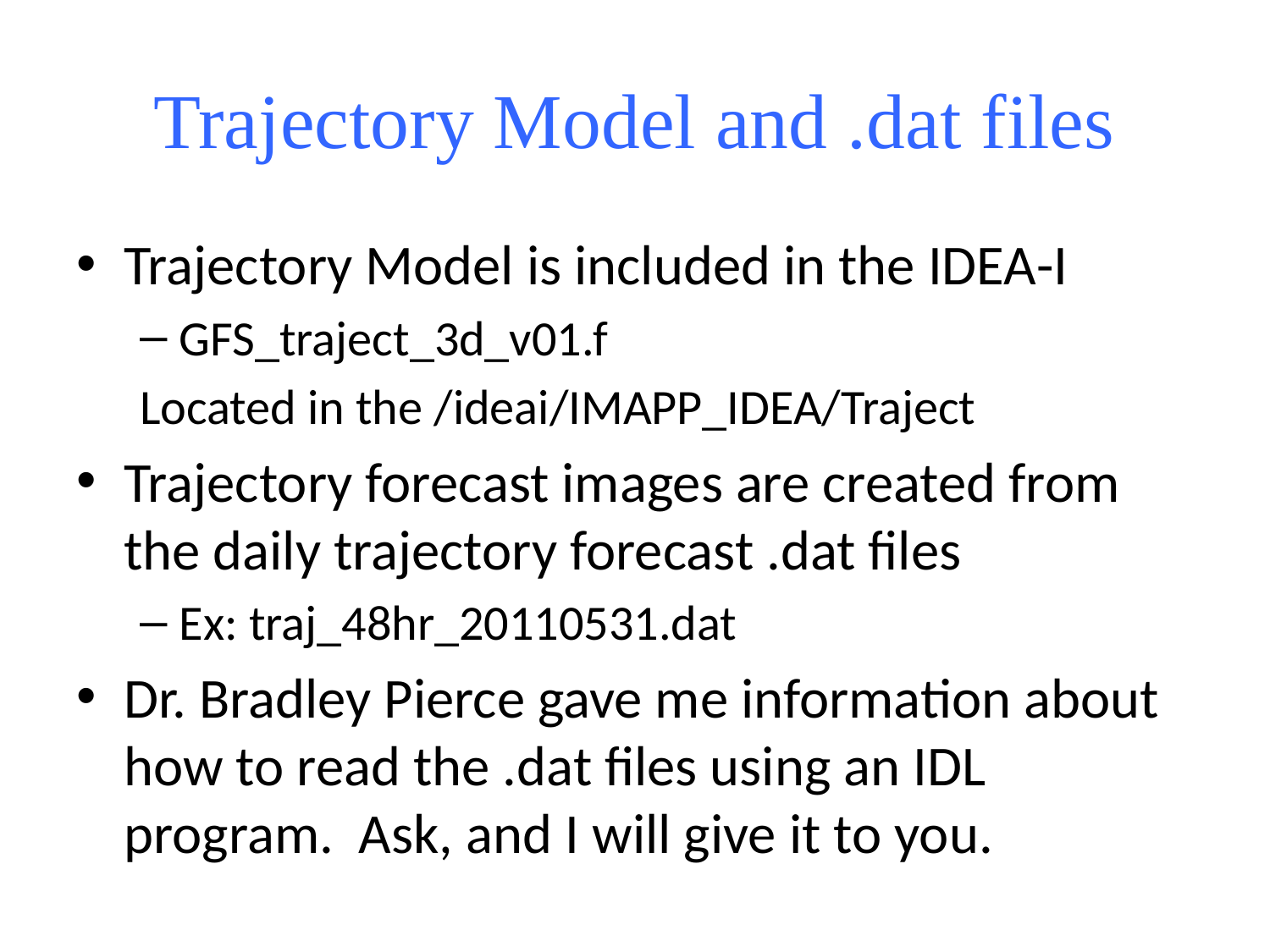

# Trajectory Model and .dat files
Trajectory Model is included in the IDEA-I
GFS_traject_3d_v01.f
Located in the /ideai/IMAPP_IDEA/Traject
Trajectory forecast images are created from the daily trajectory forecast .dat files
Ex: traj_48hr_20110531.dat
Dr. Bradley Pierce gave me information about how to read the .dat files using an IDL program.  Ask, and I will give it to you.